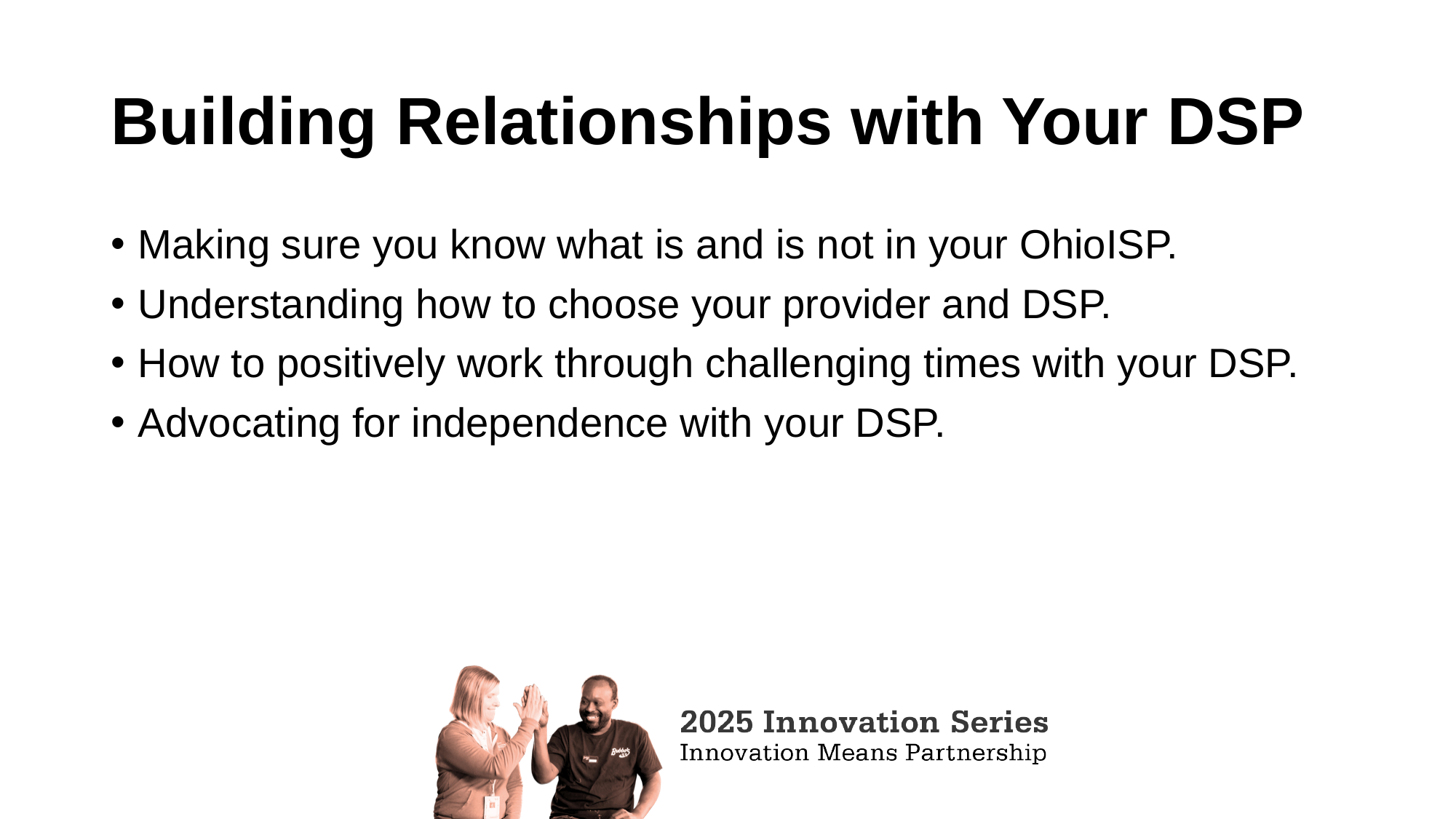

# Building Relationships with Your DSP
Making sure you know what is and is not in your OhioISP.
Understanding how to choose your provider and DSP.
How to positively work through challenging times with your DSP.
Advocating for independence with your DSP.